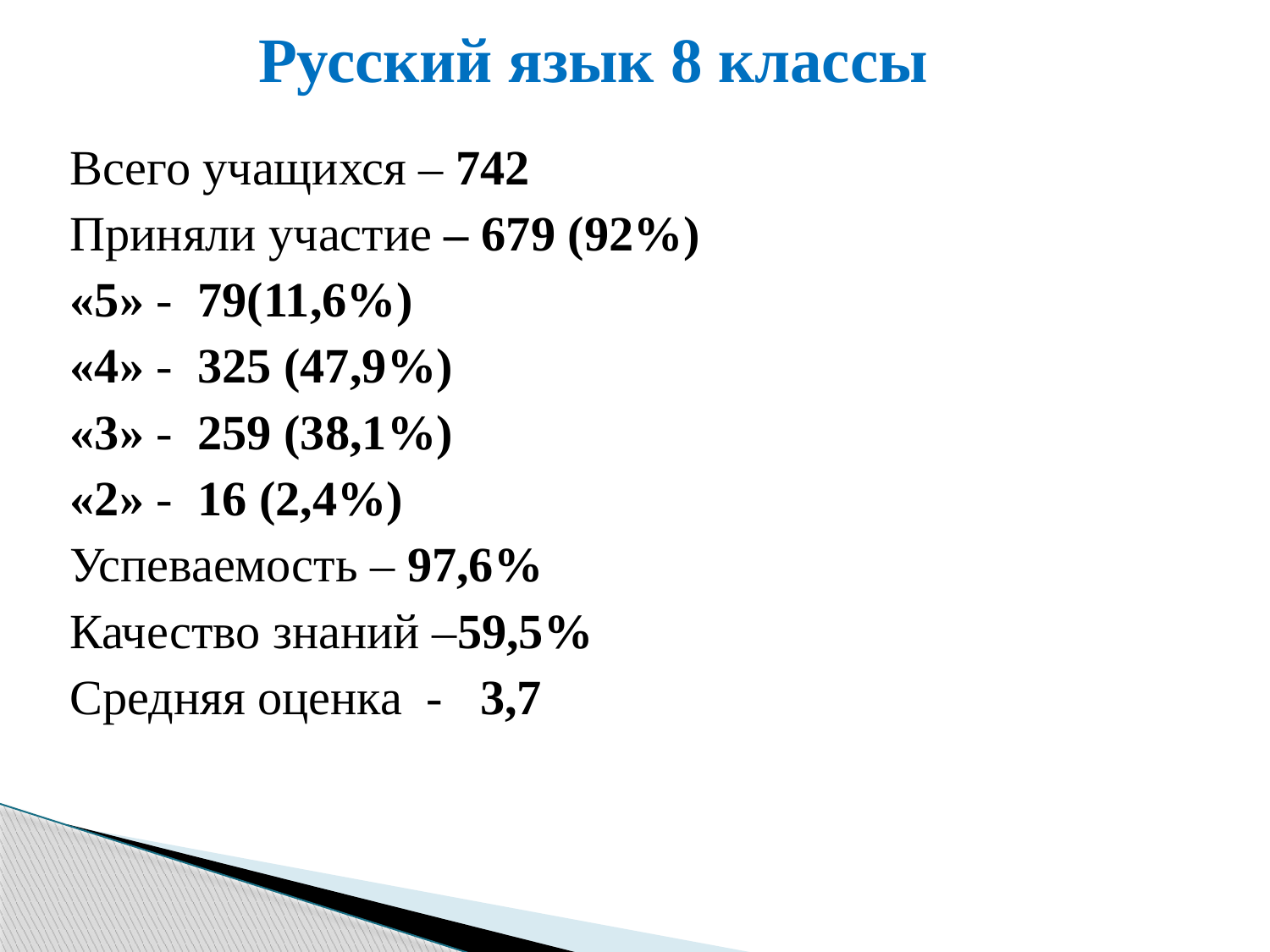

# Русский язык 8 классы
 Всего учащихся – 742
 Приняли участие – 679 (92%)
 «5» -  79(11,6%)
 «4» -  325 (47,9%)
 «3» -  259 (38,1%)
 «2» -  16 (2,4%)
 Успеваемость – 97,6%
 Качество знаний –59,5%
 Средняя оценка  -   3,7